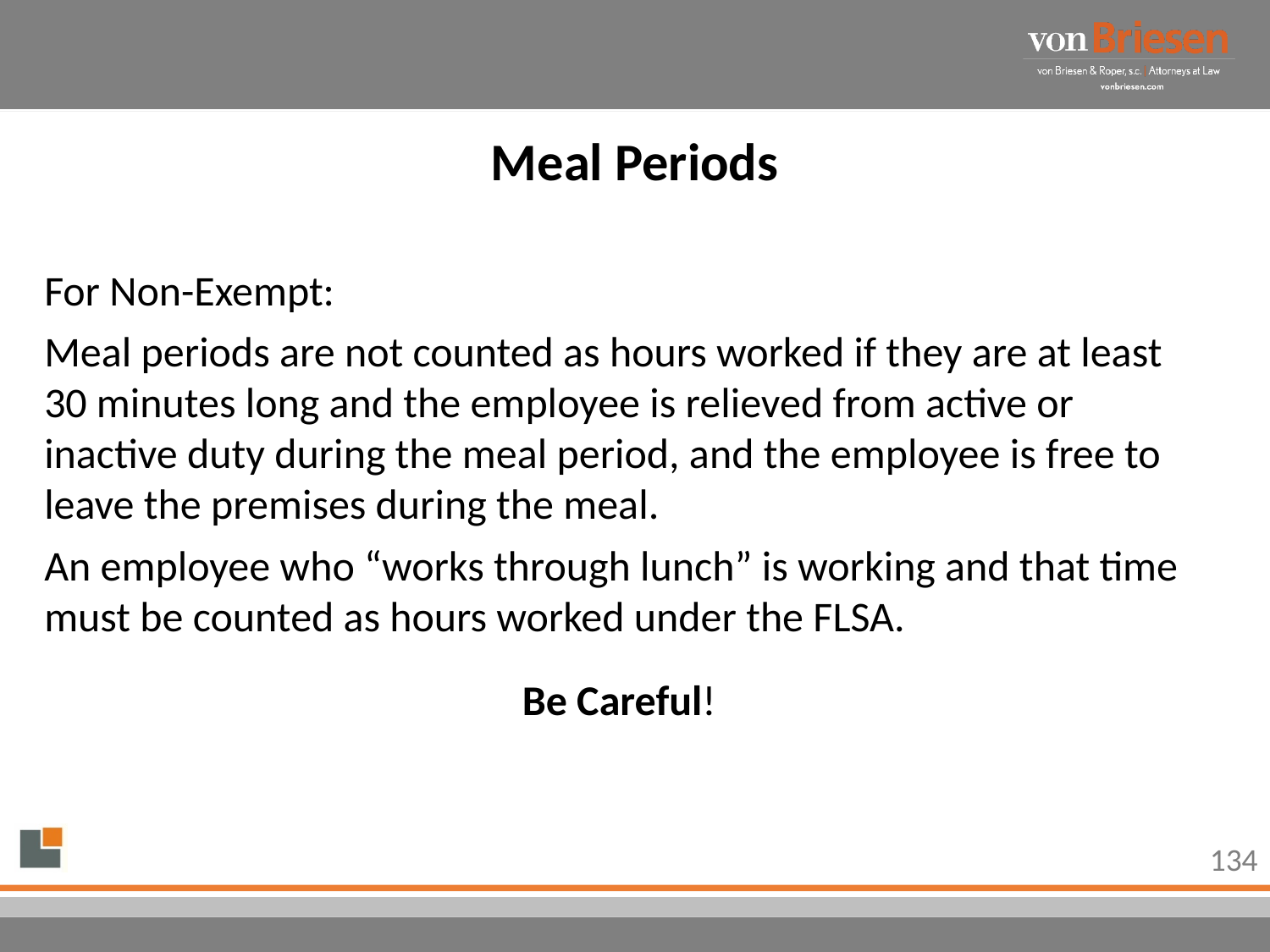

# Meal Periods
For Non-Exempt:
Meal periods are not counted as hours worked if they are at least 30 minutes long and the employee is relieved from active or inactive duty during the meal period, and the employee is free to leave the premises during the meal.
An employee who “works through lunch” is working and that time must be counted as hours worked under the FLSA.
Be Careful!
134